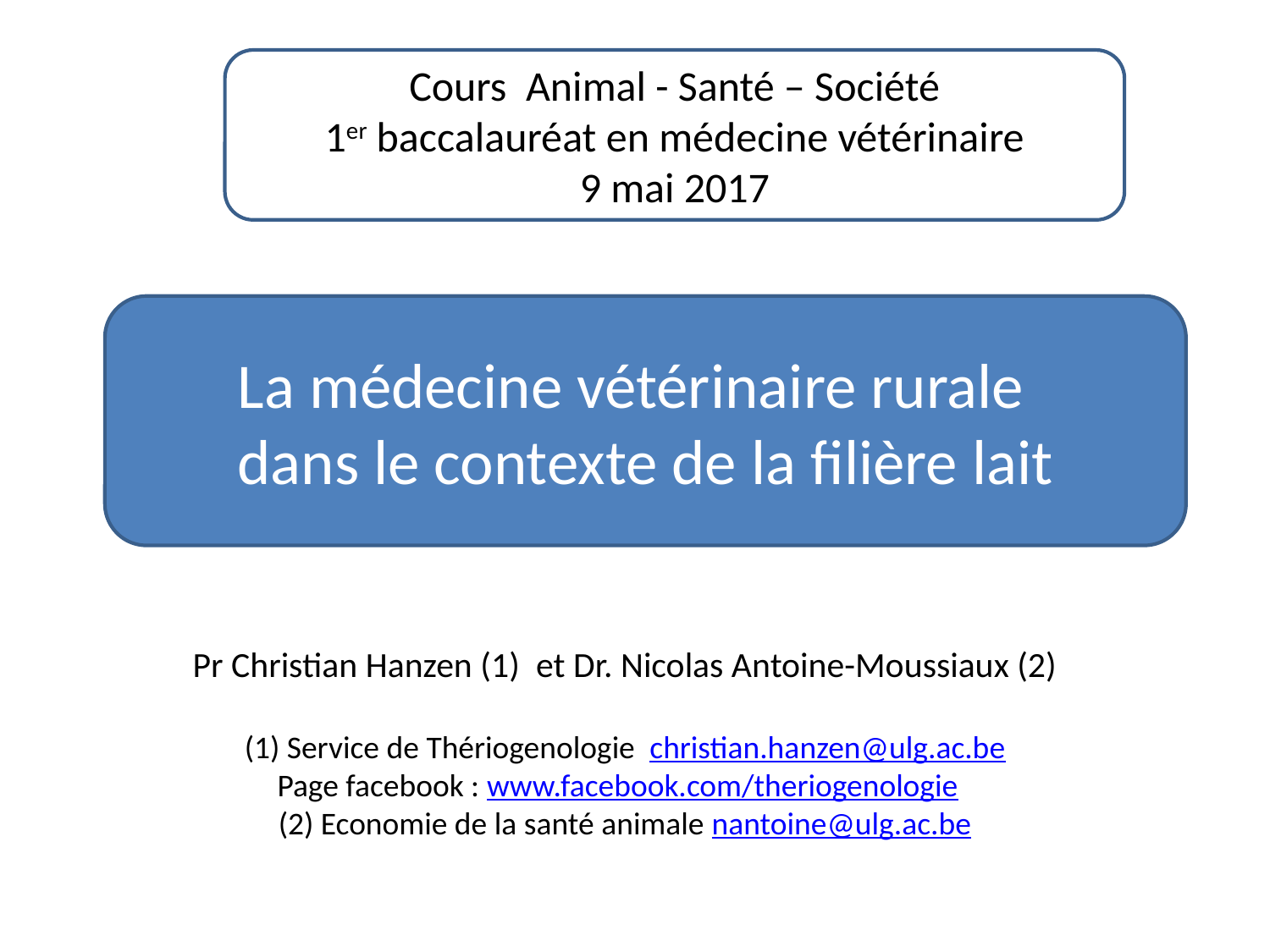

Cours  Animal - Santé – Société
1er baccalauréat en médecine vétérinaire
9 mai 2017
La médecine vétérinaire rurale
dans le contexte de la filière lait
Pr Christian Hanzen (1)  et Dr. Nicolas Antoine-Moussiaux (2)

(1) Service de Thériogenologie  christian.hanzen@ulg.ac.be
Page facebook : www.facebook.com/theriogenologie
(2) Economie de la santé animale nantoine@ulg.ac.be